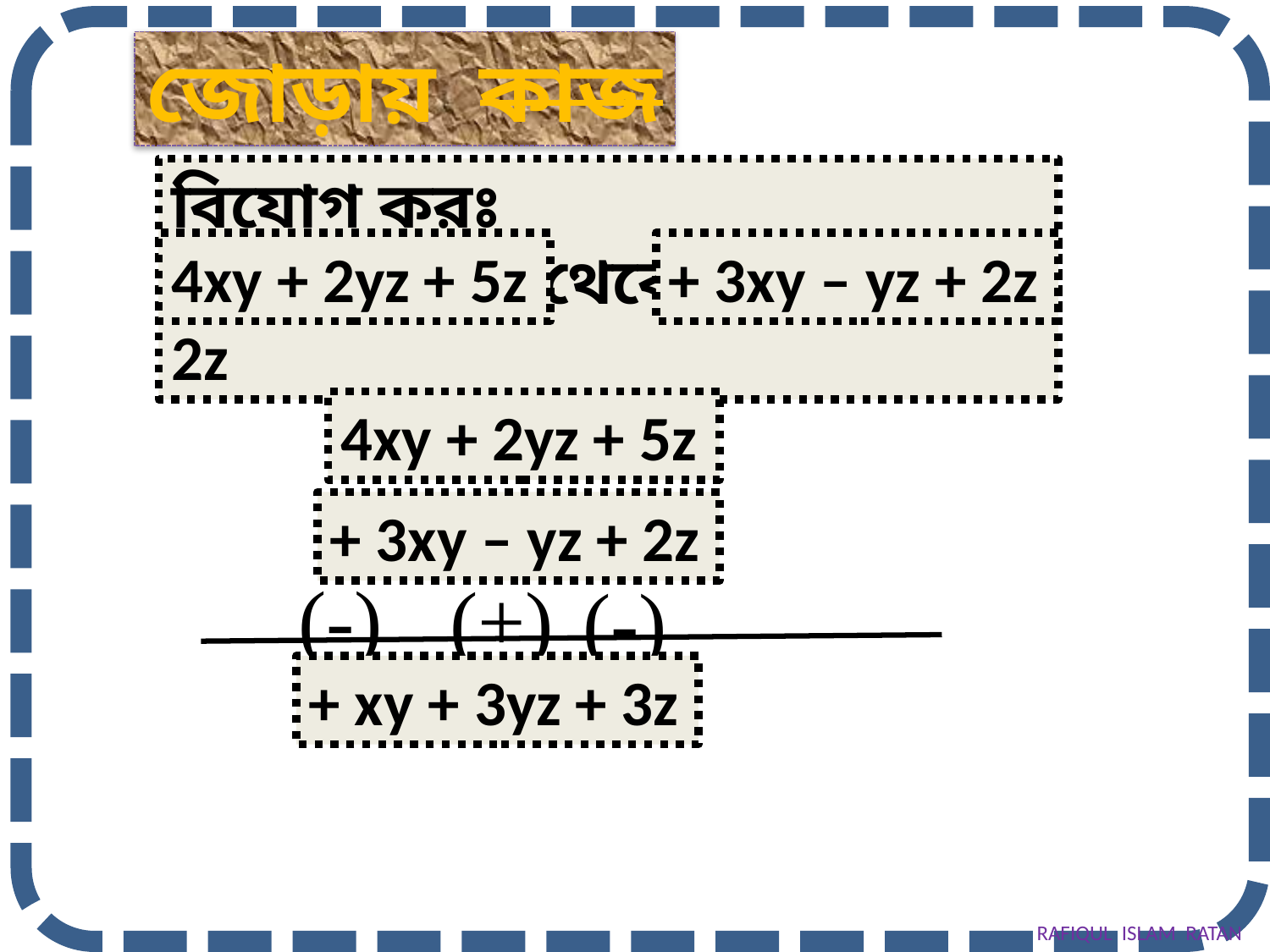

জোড়ায়  কাজ
বিযোগ করঃ
4xy + 2yz + 5z থেকে   3xy – yz + 2z
4xy + 2yz + 5z
+ 3xy – yz + 2z
4xy + 2yz + 5z
+ 3xy – yz + 2z
(-)
(+)
(-)
+ xy + 3yz + 3z